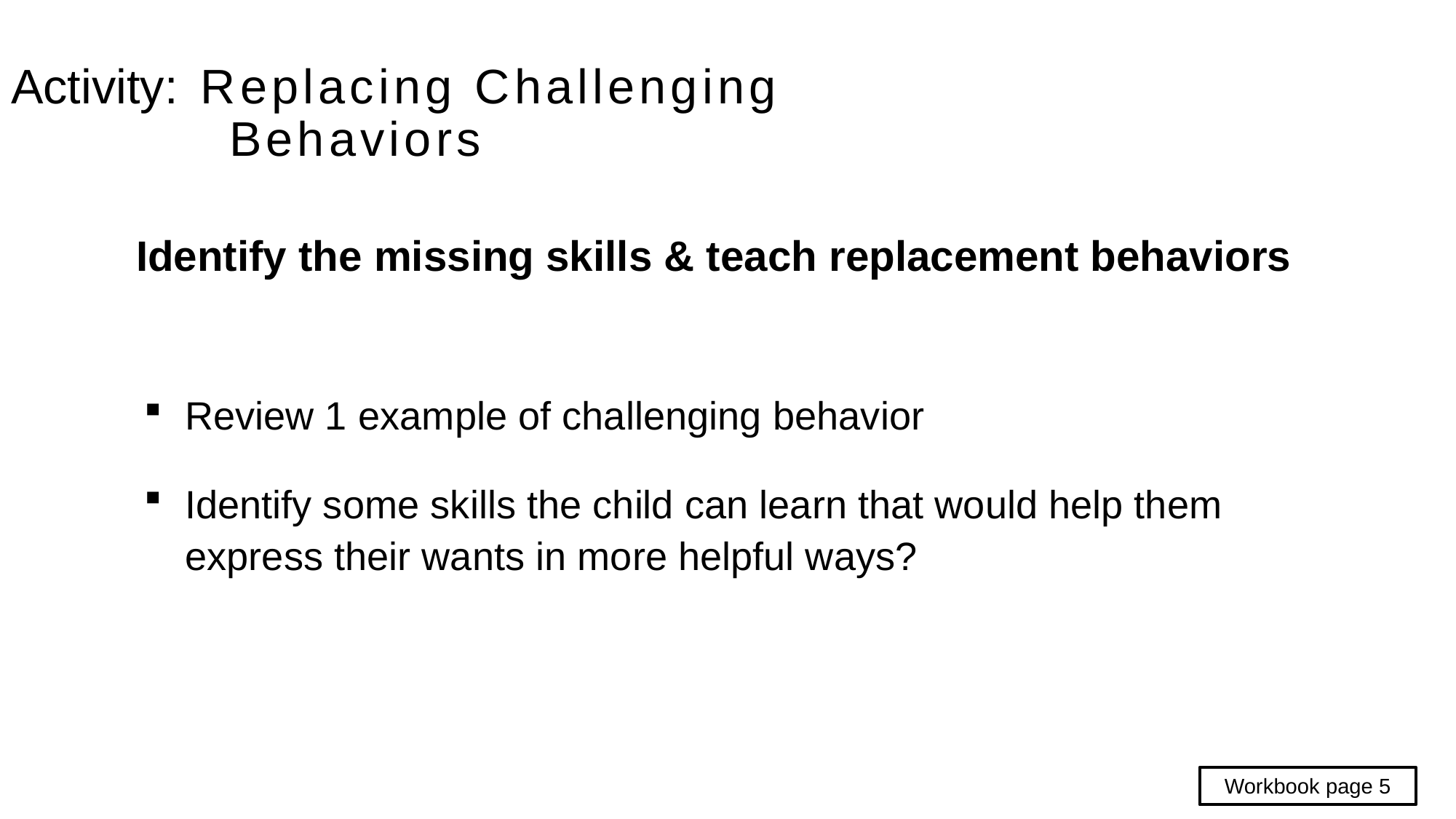

# Activity: Replacing Challenging Behaviors
Identify the missing skills & teach replacement behaviors
Review 1 example of challenging behavior
Identify some skills the child can learn that would help them express their wants in more helpful ways?
Workbook page 5